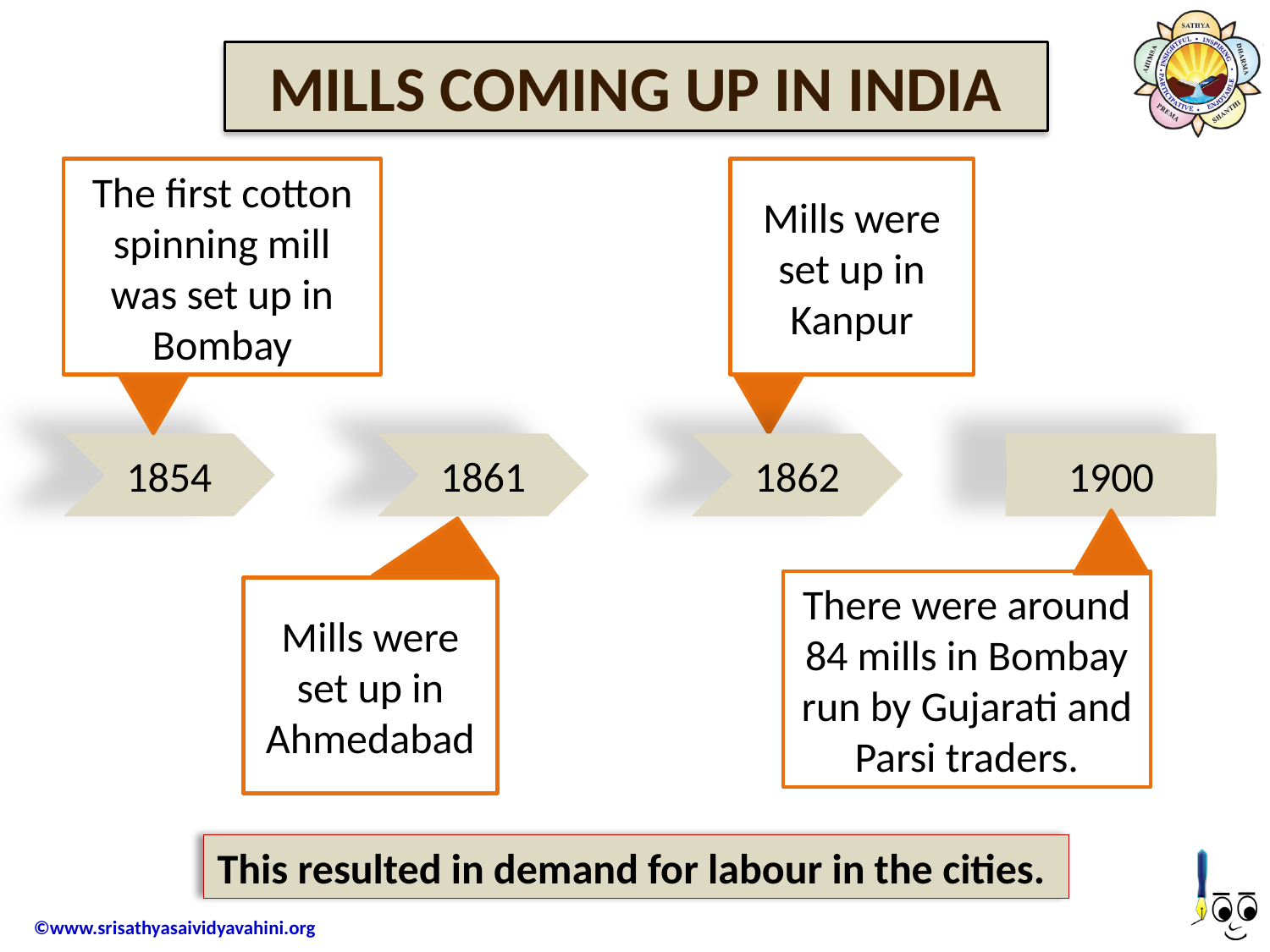

MILLS COMING UP IN INDIA
The first cotton spinning mill was set up in Bombay
Mills were set up in Kanpur

1854
1861
1862
1900

There were around 84 mills in Bombay run by Gujarati and Parsi traders.
Mills were set up in Ahmedabad
This resulted in demand for labour in the cities.